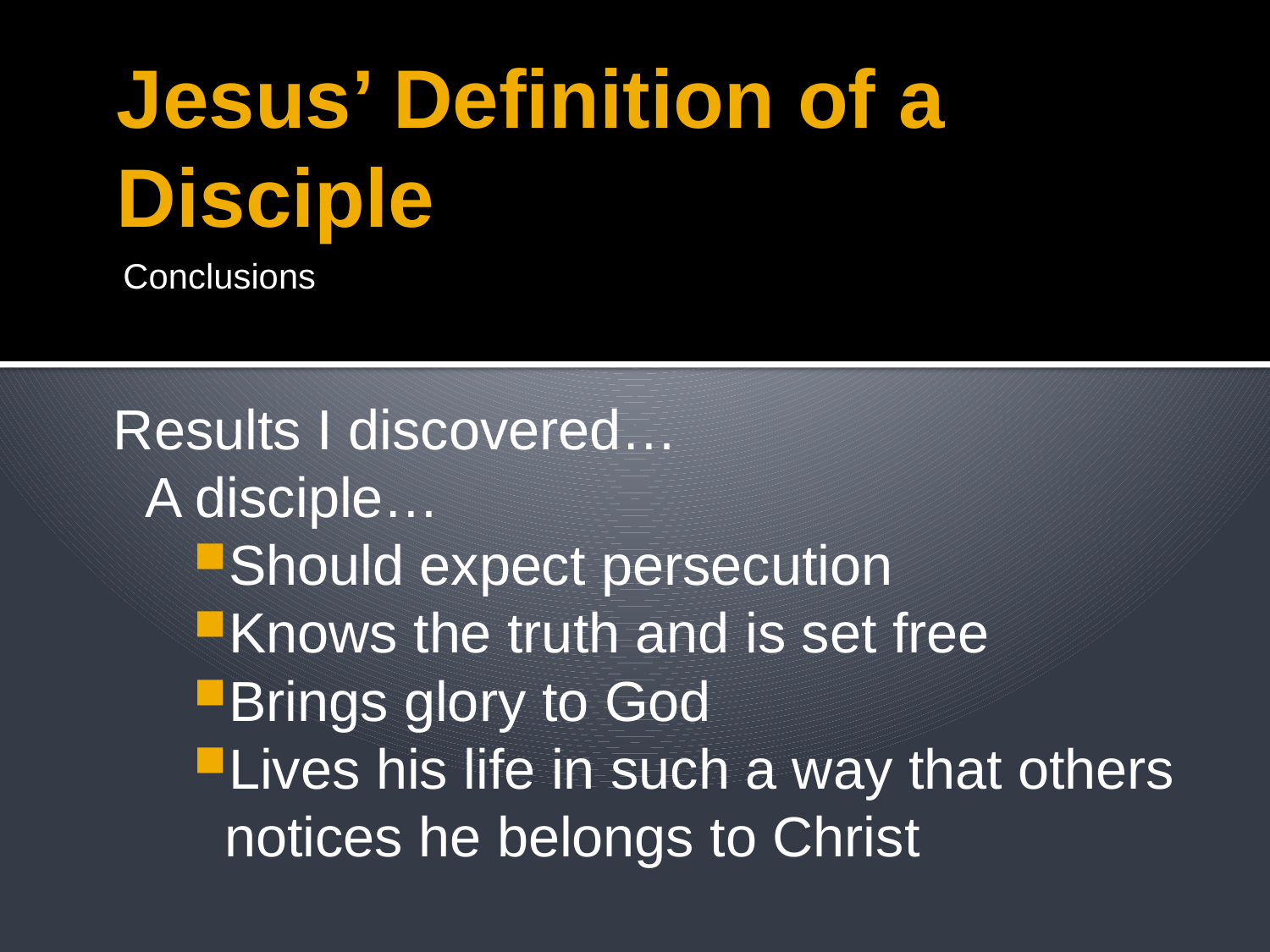

# Jesus’ Definition of a Disciple
Conclusions
Results I discovered…
	A disciple…
Should expect persecution
Knows the truth and is set free
Brings glory to God
Lives his life in such a way that others notices he belongs to Christ